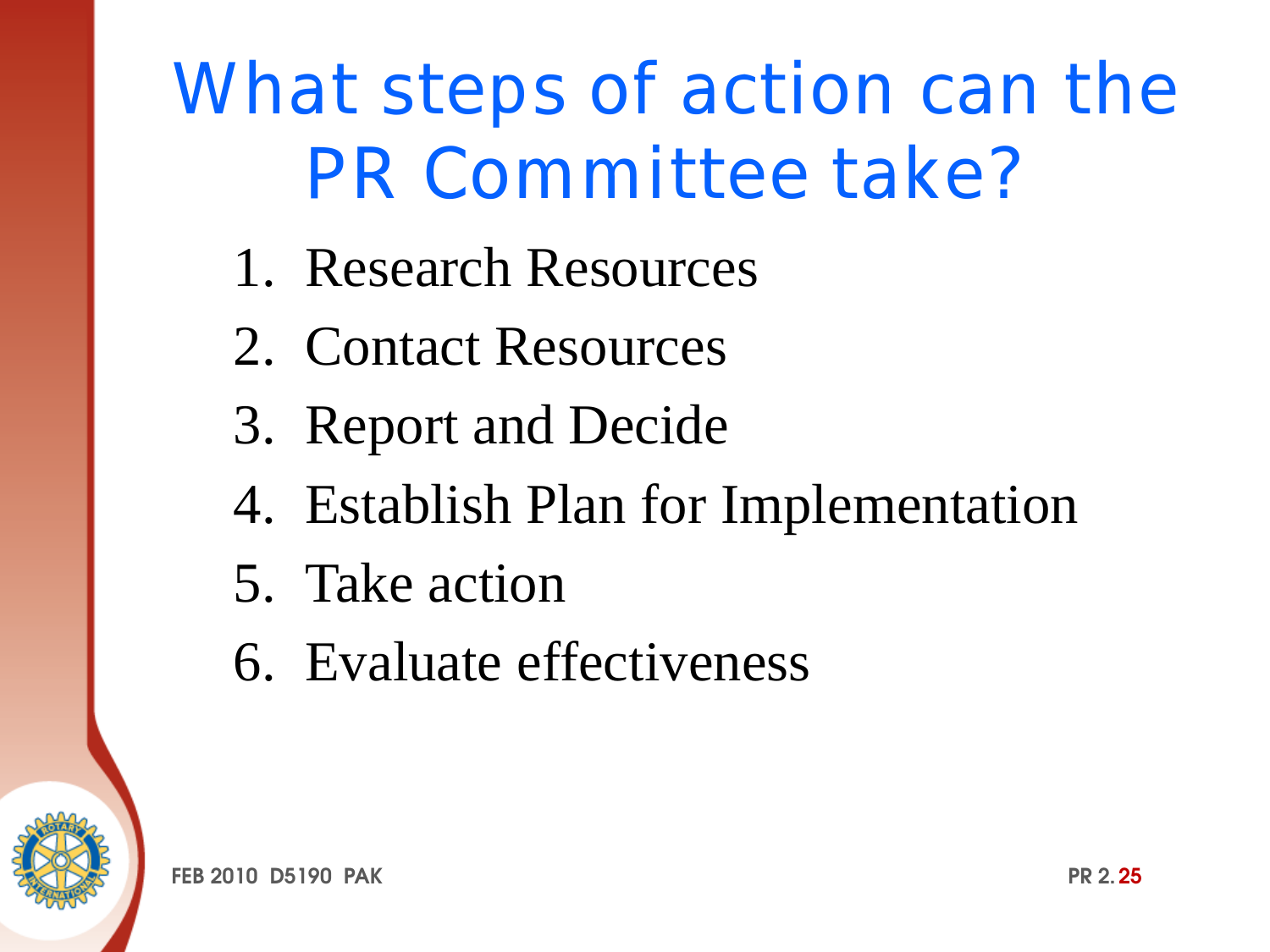

# What steps of action can the PR Committee take?
Research Resources
Contact Resources
Report and Decide
Establish Plan for Implementation
Take action
Evaluate effectiveness

FEB 2010  D5190  PAK                                                                                                                    PR 2.25